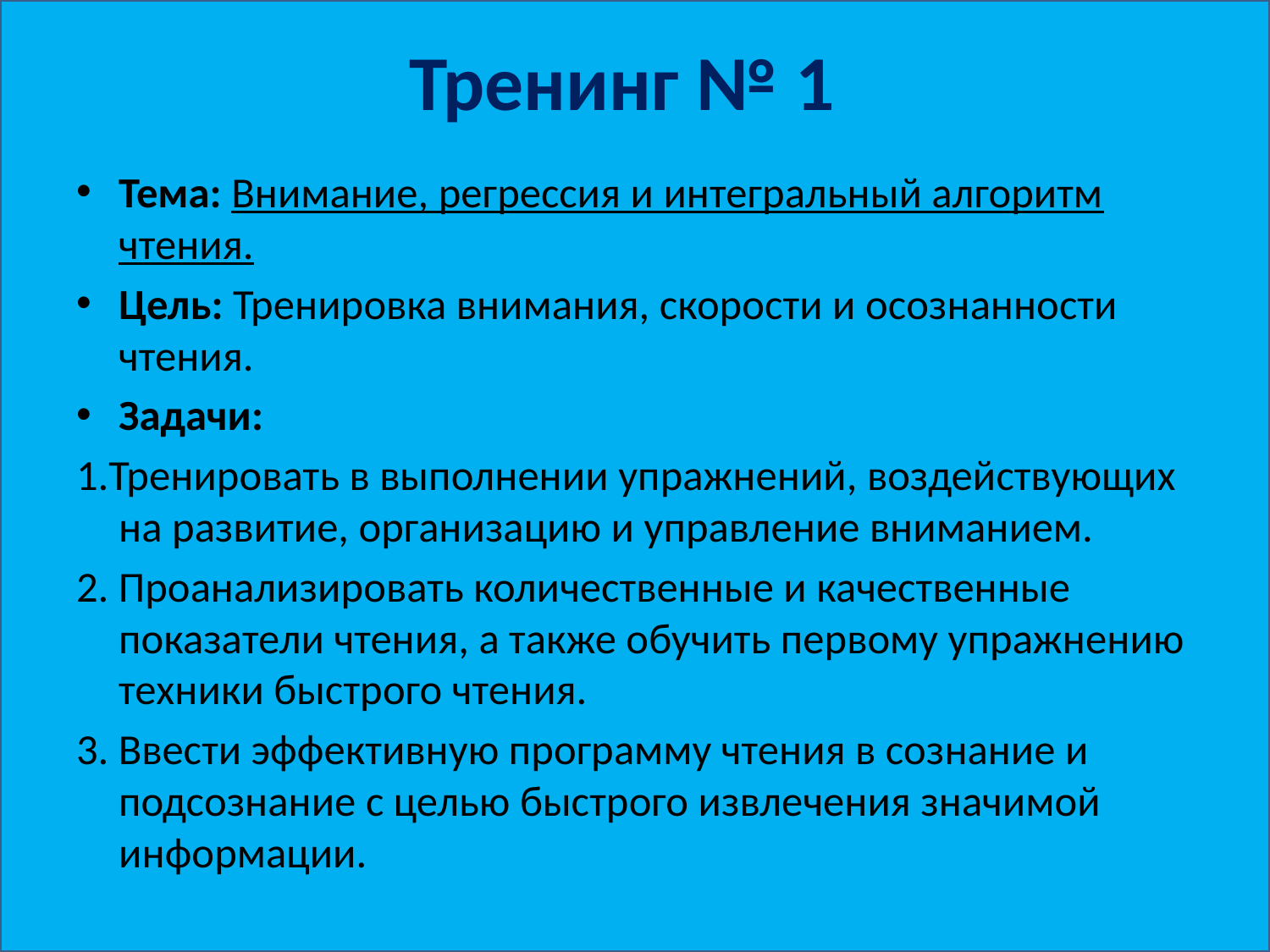

# Тренинг № 1
Тема: Внимание, регрессия и интегральный алгоритм чтения.
Цель: Тренировка внимания, скорости и осознанности чтения.
Задачи:
1.Тренировать в выполнении упражнений, воздействующих на развитие, организацию и управление вниманием.
2. Проанализировать количественные и качественные показатели чтения, а также обучить первому упражнению техники быстрого чтения.
3. Ввести эффективную программу чтения в сознание и подсознание с целью быстрого извлечения значимой информации.